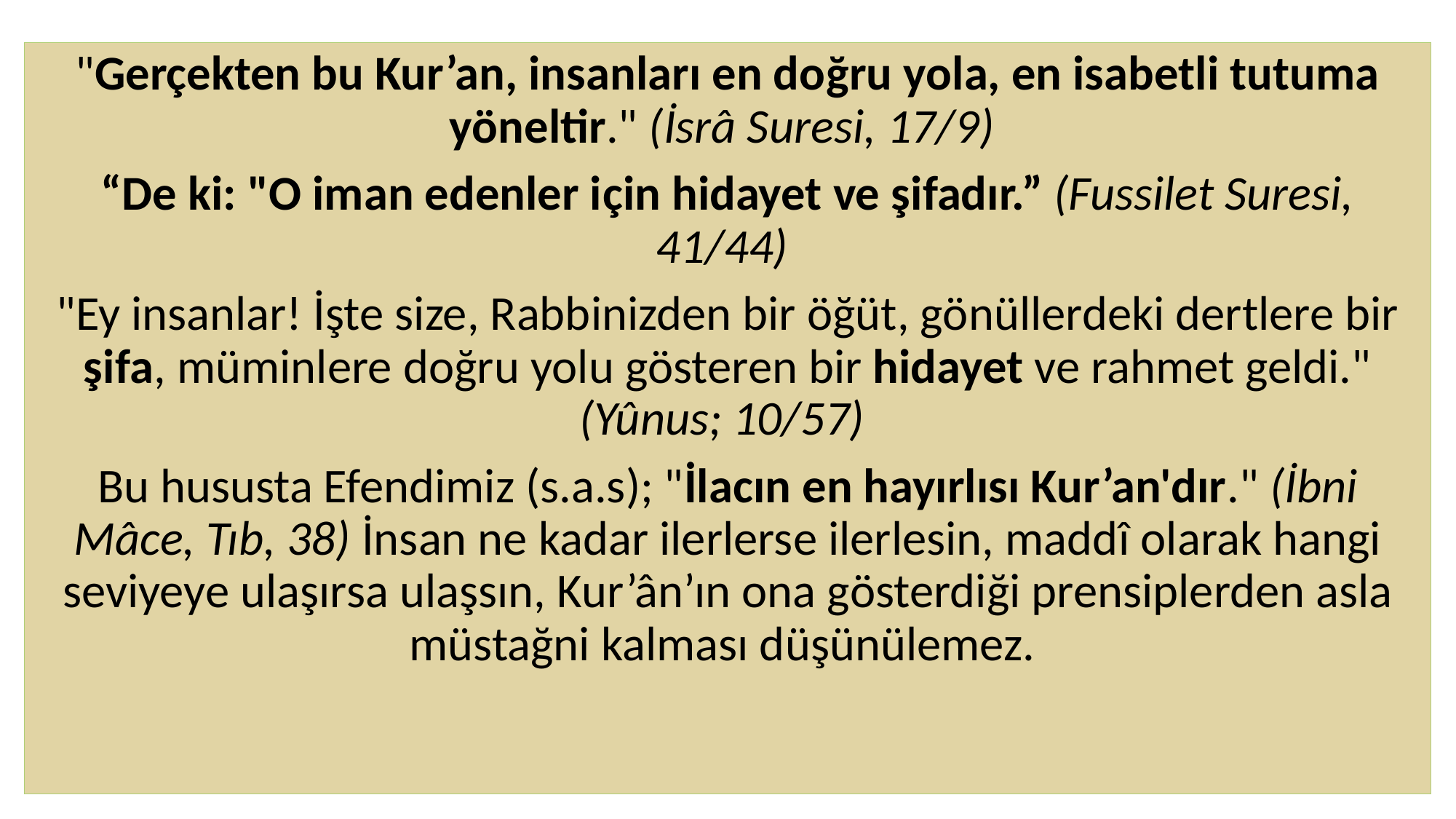

#
"Gerçekten bu Kur’an, insanları en doğru yola, en isabetli tutuma yöneltir." (İsrâ Suresi, 17/9)
“De ki: "O iman edenler için hidayet ve şifadır.” (Fussilet Suresi, 41/44)
"Ey insanlar! İşte size, Rabbinizden bir öğüt, gönüllerdeki dertlere bir şifa, müminlere doğru yolu gösteren bir hidayet ve rahmet geldi." (Yûnus; 10/57)
Bu hususta Efendimiz (s.a.s); "İlacın en hayırlısı Kur’an'dır." (İbni Mâce, Tıb, 38) İnsan ne kadar ilerlerse ilerlesin, maddî olarak hangi seviyeye ulaşırsa ulaşsın, Kur’ân’ın ona gösterdiği prensiplerden asla müstağni kalması düşünülemez.